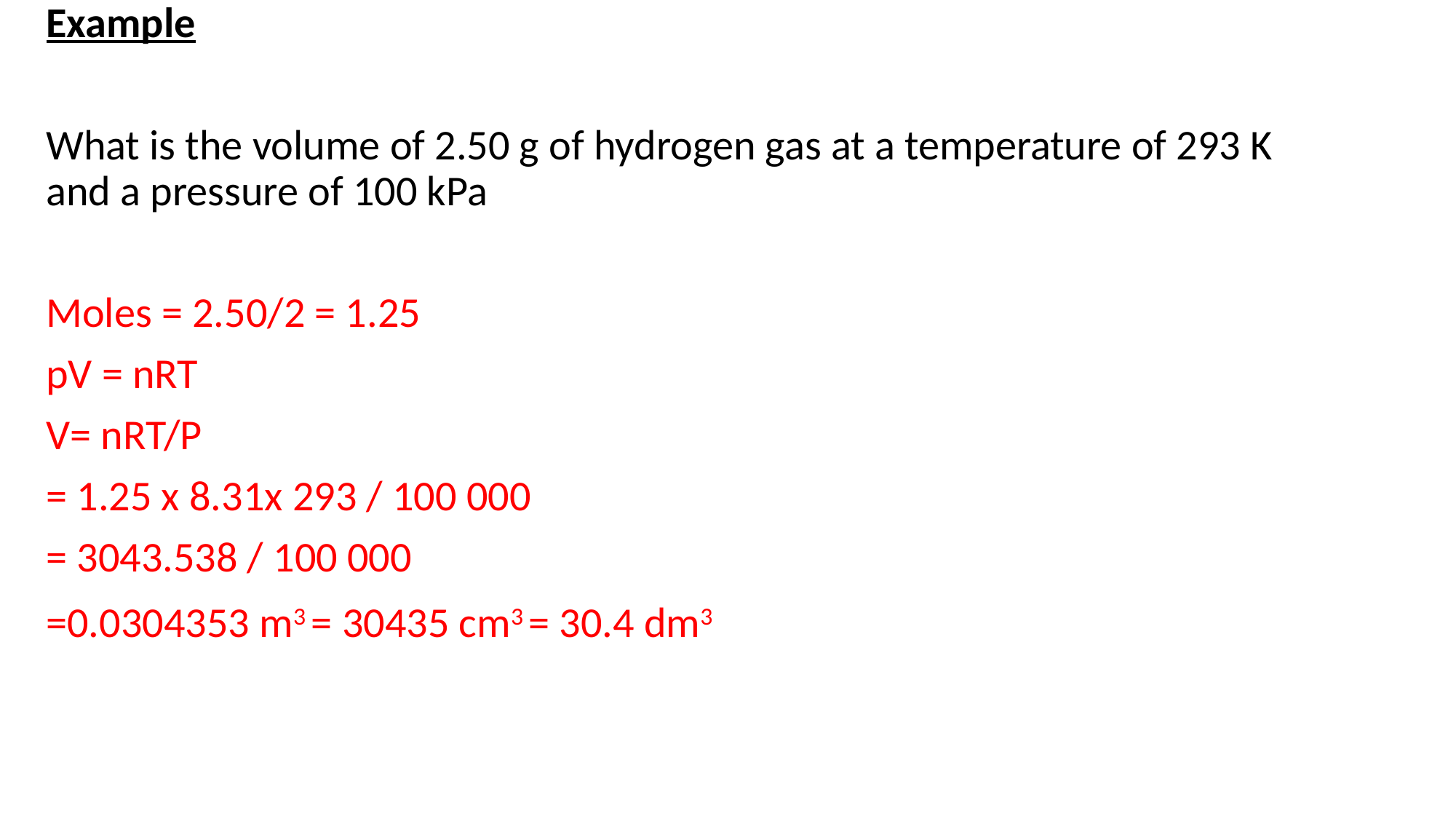

# Example

What is the volume of 2.50 g of hydrogen gas at a temperature of 293 K and a pressure of 100 kPa

Moles = 2.50/2 = 1.25
pV = nRT
V= nRT/P
= 1.25 x 8.31x 293 / 100 000
= 3043.538 / 100 000
=0.0304353 m3 = 30435 cm3 = 30.4 dm3